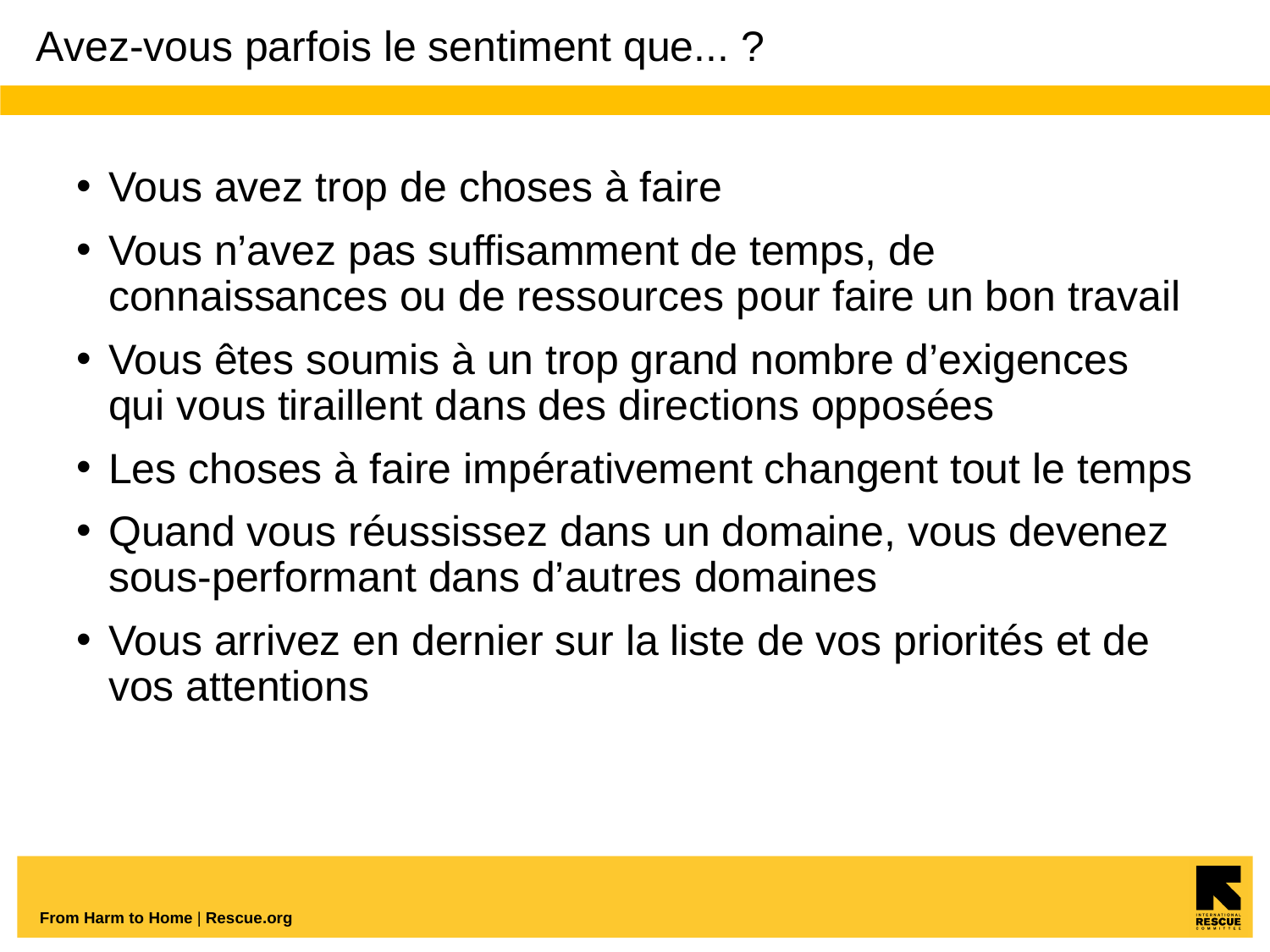

# Avez-vous parfois le sentiment que... ?
Vous avez trop de choses à faire
Vous n’avez pas suffisamment de temps, de connaissances ou de ressources pour faire un bon travail
Vous êtes soumis à un trop grand nombre d’exigences qui vous tiraillent dans des directions opposées
Les choses à faire impérativement changent tout le temps
Quand vous réussissez dans un domaine, vous devenez sous-performant dans d’autres domaines
Vous arrivez en dernier sur la liste de vos priorités et de vos attentions